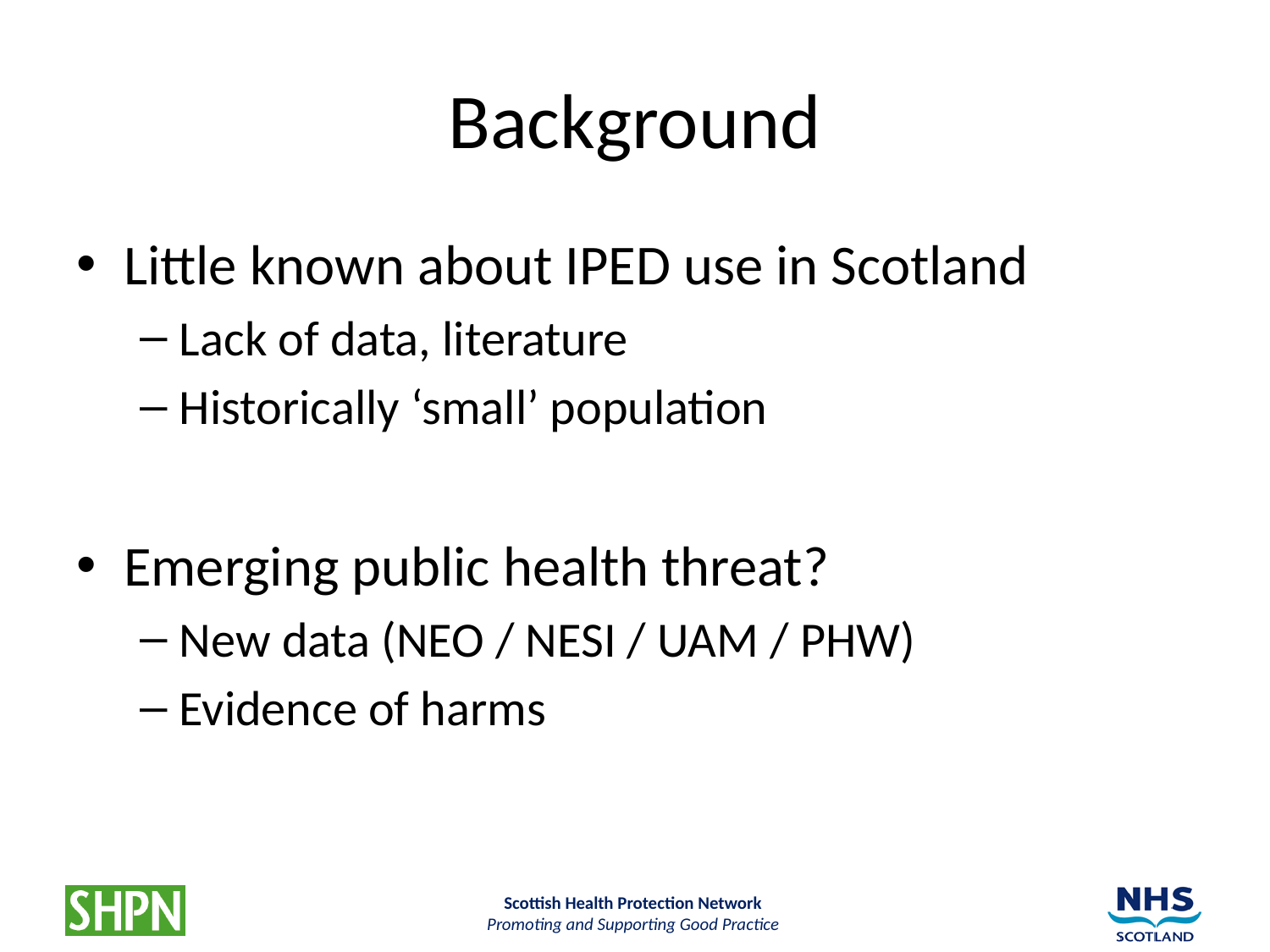

# Background
Little known about IPED use in Scotland
Lack of data, literature
Historically ‘small’ population

Emerging public health threat?
New data (NEO / NESI / UAM / PHW)
Evidence of harms